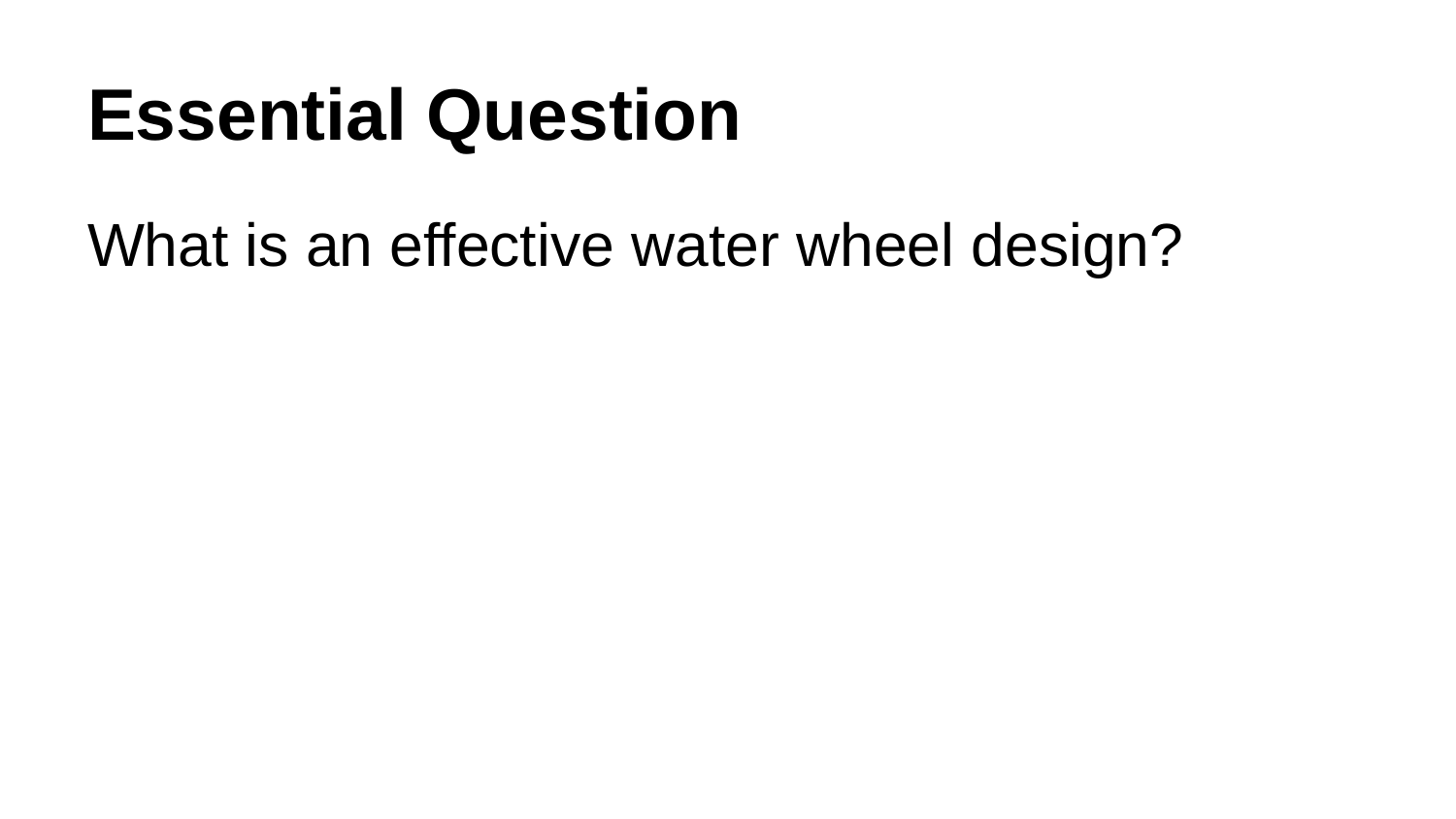

# Essential Question
What is an effective water wheel design?